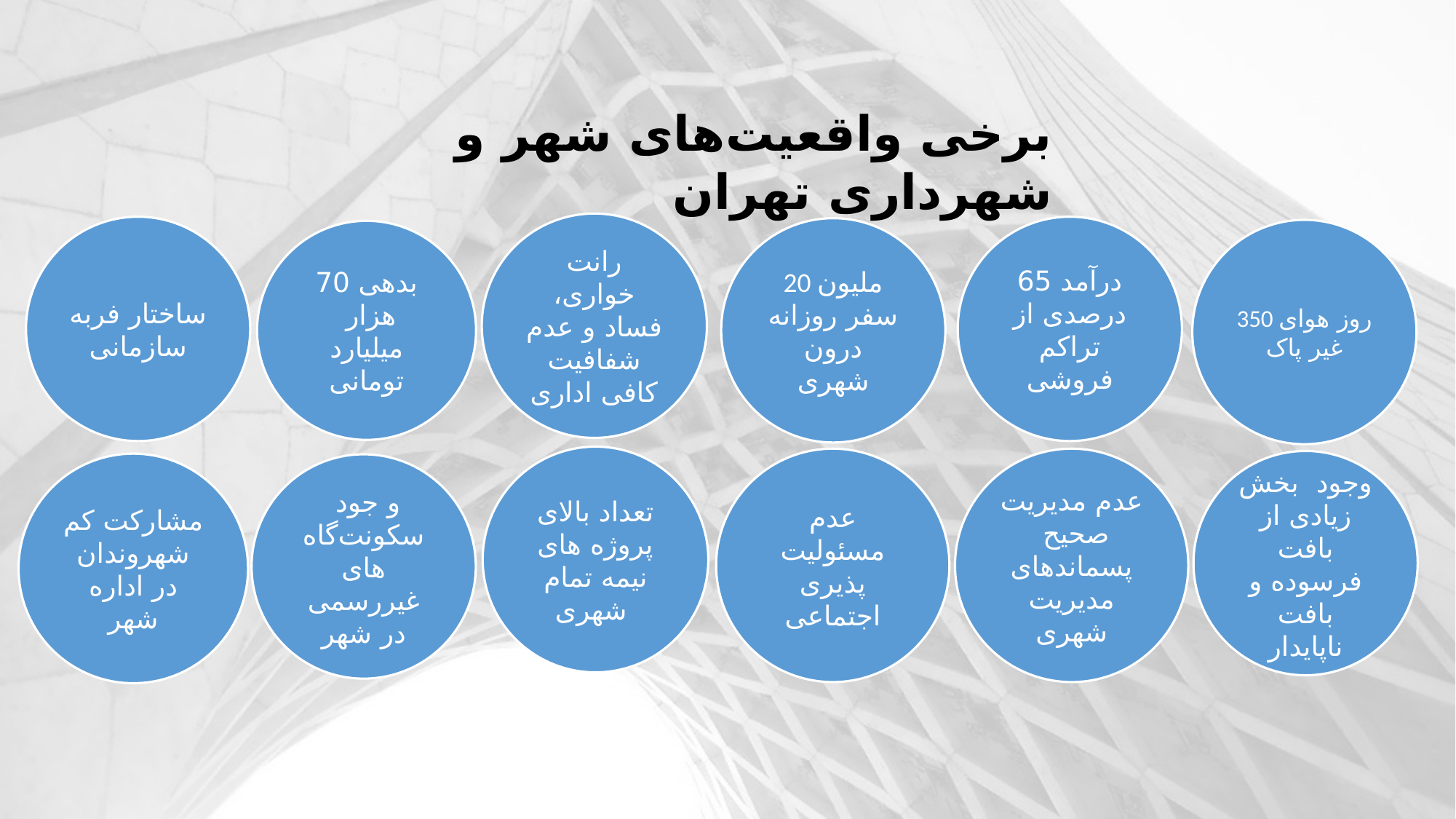

برخی واقعیت‌های شهر و شهرداری تهران
رانت خواری، فساد و عدم شفافیت کافی اداری
درآمد 65 درصدی از تراکم فروشی
ساختار فربه سازمانی
20 ملیون سفر روزانه درون شهری
350 روز هوای غیر پاک
بدهی‌ 70 هزار  میلیارد تومانی
تعداد بالای پروژه های نیمه تمام شهری
عدم مسئولیت پذیری اجتماعی
عدم مدیریت صحیح  پسماندهای مدیریت شهری
وجود  بخش زیادی از بافت فرسوده و بافت ناپایدار
مشارکت کم شهروندان در اداره شهر
 و جود سکونت‌گاه ‌های غیررسمی
در شهر